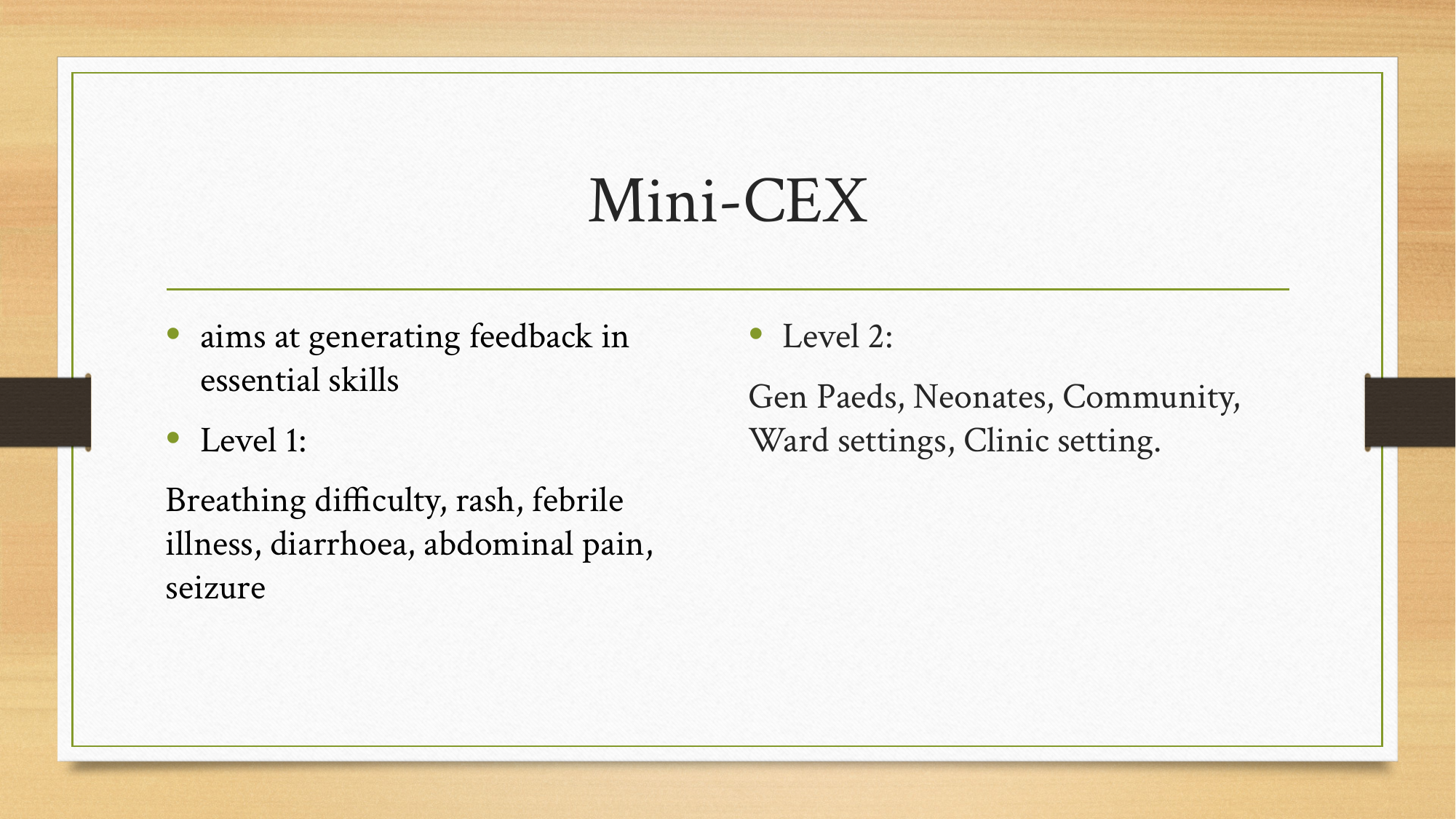

# Mini-CEX
aims at generating feedback in essential skills
Level 1:
Breathing difficulty, rash, febrile illness, diarrhoea, abdominal pain, seizure

Level 2:
Gen Paeds, Neonates, Community, Ward settings, Clinic setting.